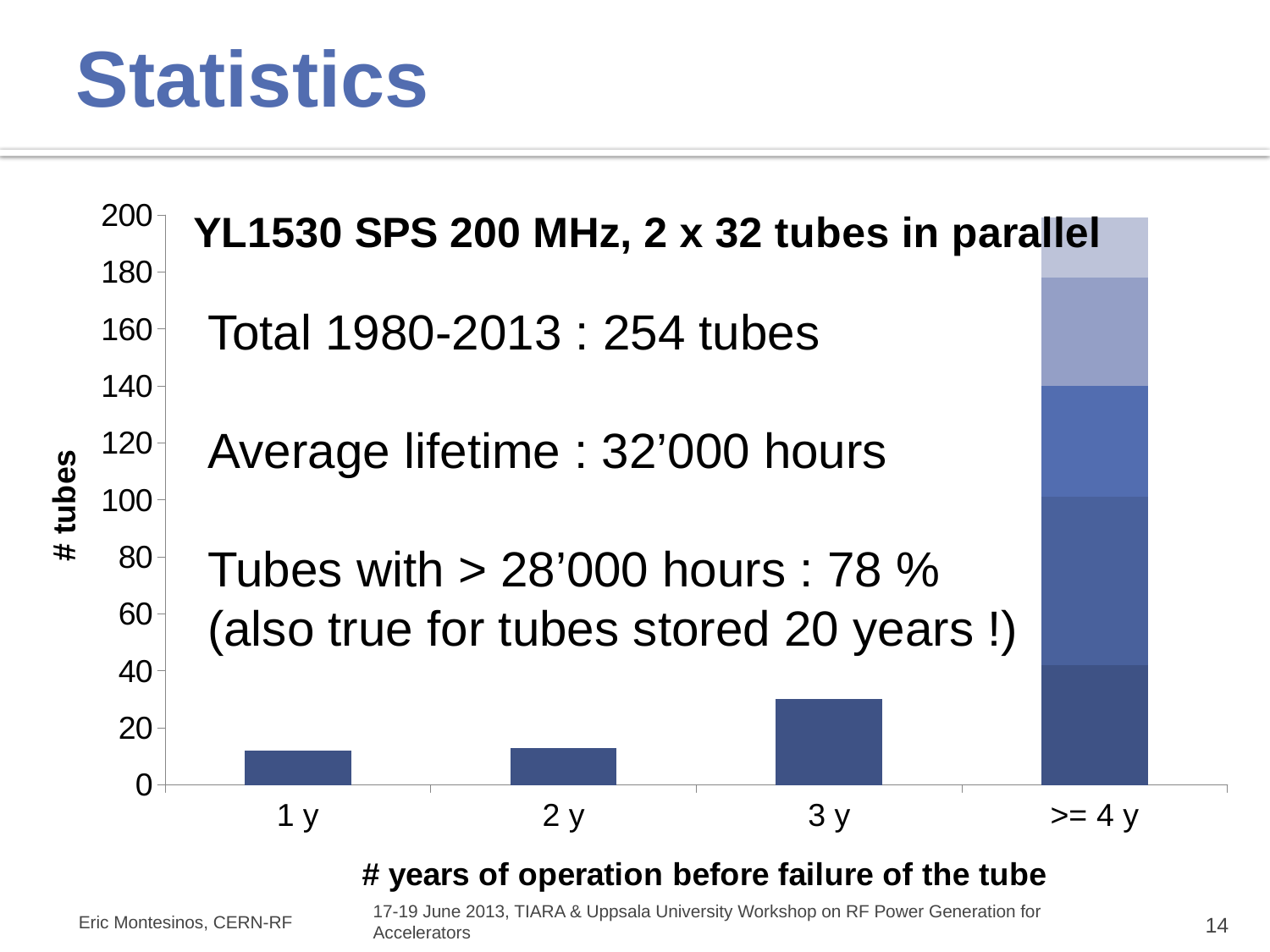

# Statistics

### Chart: YL1530 SPS 200 MHz, 2 x 32 tubes in parallel

| Category | Series 1 | Series 2 | Series 3 | Series 4 | Series 5 |
|---|---|---|---|---|---|
| 1 y | 12.0 | None | None | None | None |
| 2 y | 13.0 | None | None | None | None |
| 3 y | 30.0 | None | None | None | None |
| >= 4 y | 42.0 | 59.0 | 39.0 | 38.0 | 21.0 |
Total 1980-2013 : 254 tubes

Average lifetime : 32’000 hours

Tubes with > 28’000 hours : 78 %
(also true for tubes stored 20 years !)
Eric Montesinos, CERN-RF
17-19 June 2013, TIARA & Uppsala University Workshop on RF Power Generation for Accelerators
14